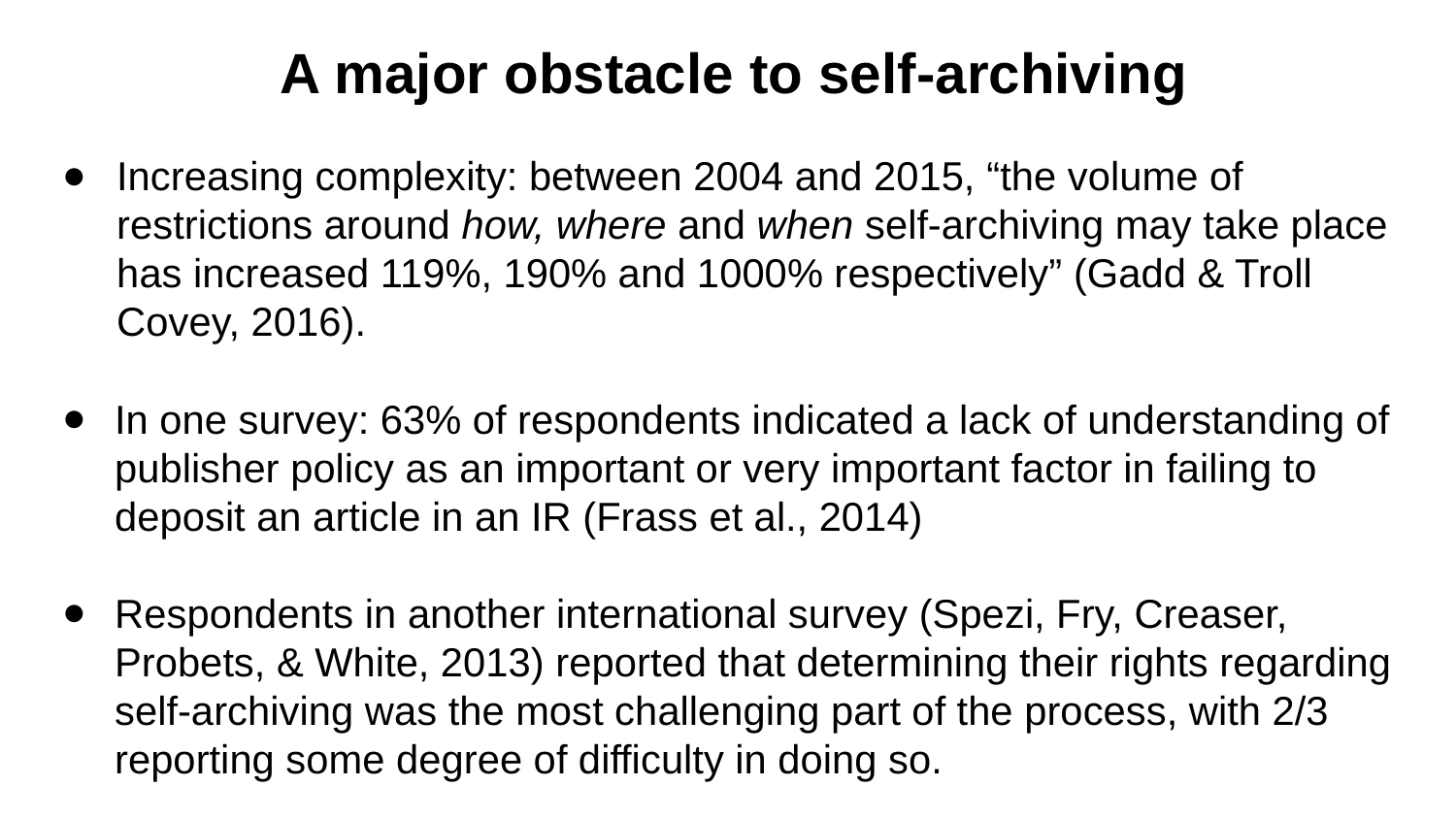

# A major obstacle to self-archiving
Increasing complexity: between 2004 and 2015, “the volume of restrictions around how, where and when self-archiving may take place has increased 119%, 190% and 1000% respectively” (Gadd & Troll Covey, 2016).

In one survey: 63% of respondents indicated a lack of understanding of publisher policy as an important or very important factor in failing to deposit an article in an IR (Frass et al., 2014)

Respondents in another international survey (Spezi, Fry, Creaser, Probets, & White, 2013) reported that determining their rights regarding self-archiving was the most challenging part of the process, with 2/3 reporting some degree of difficulty in doing so.